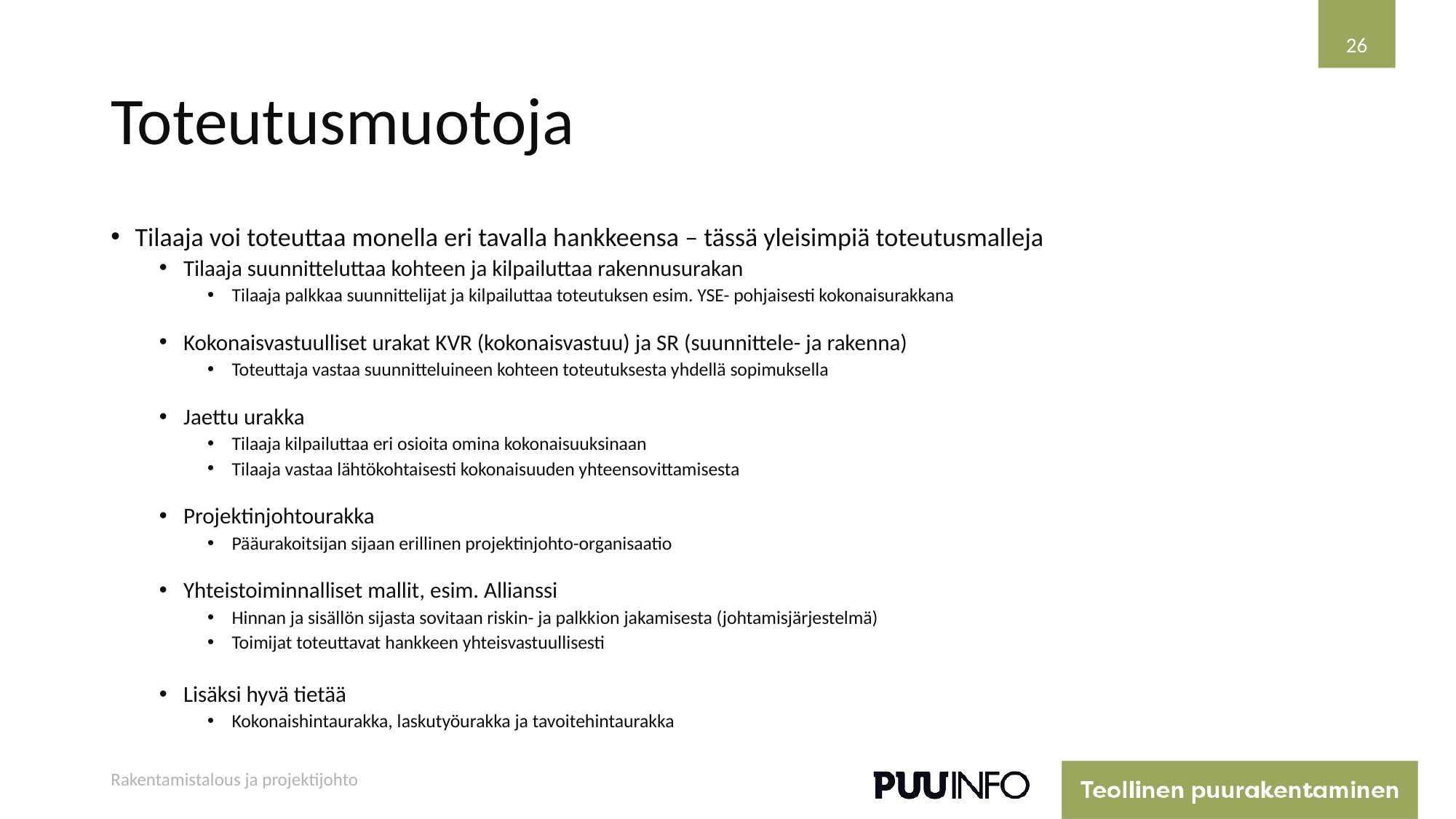

26
# Toteutusmuotoja
Tilaaja voi toteuttaa monella eri tavalla hankkeensa – tässä yleisimpiä toteutusmalleja
Tilaaja suunnitteluttaa kohteen ja kilpailuttaa rakennusurakan
Tilaaja palkkaa suunnittelijat ja kilpailuttaa toteutuksen esim. YSE- pohjaisesti kokonaisurakkana
Kokonaisvastuulliset urakat KVR (kokonaisvastuu) ja SR (suunnittele- ja rakenna)
Toteuttaja vastaa suunnitteluineen kohteen toteutuksesta yhdellä sopimuksella
Jaettu urakka
Tilaaja kilpailuttaa eri osioita omina kokonaisuuksinaan
Tilaaja vastaa lähtökohtaisesti kokonaisuuden yhteensovittamisesta
Projektinjohtourakka
Pääurakoitsijan sijaan erillinen projektinjohto-organisaatio
Yhteistoiminnalliset mallit, esim. Allianssi
Hinnan ja sisällön sijasta sovitaan riskin- ja palkkion jakamisesta (johtamisjärjestelmä)
Toimijat toteuttavat hankkeen yhteisvastuullisesti

Lisäksi hyvä tietää
Kokonaishintaurakka, laskutyöurakka ja tavoitehintaurakka
Rakentamistalous ja projektijohto